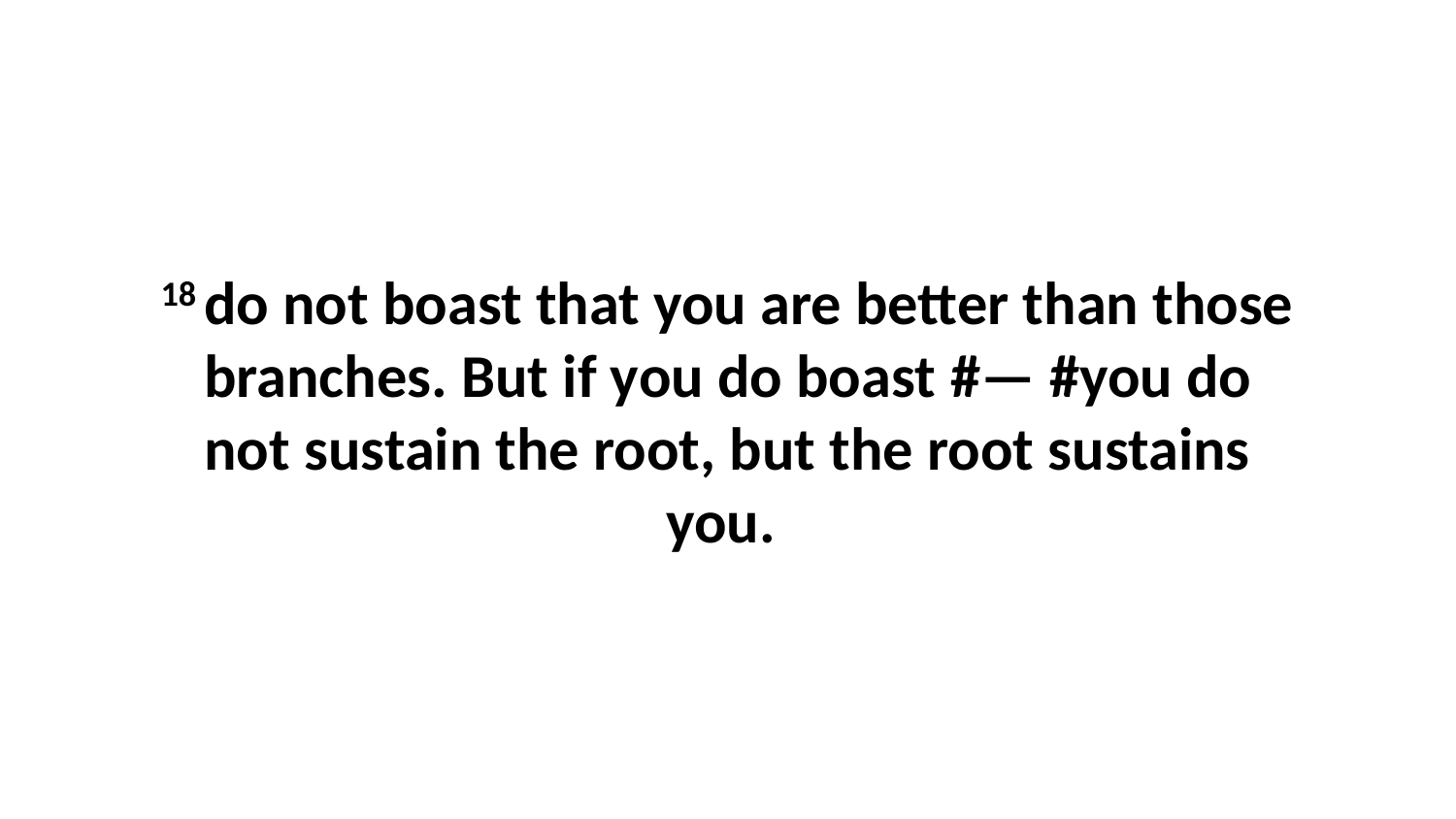

18 do not boast that you are better than those branches. But if you do boast #— #you do not sustain the root, but the root sustains you.